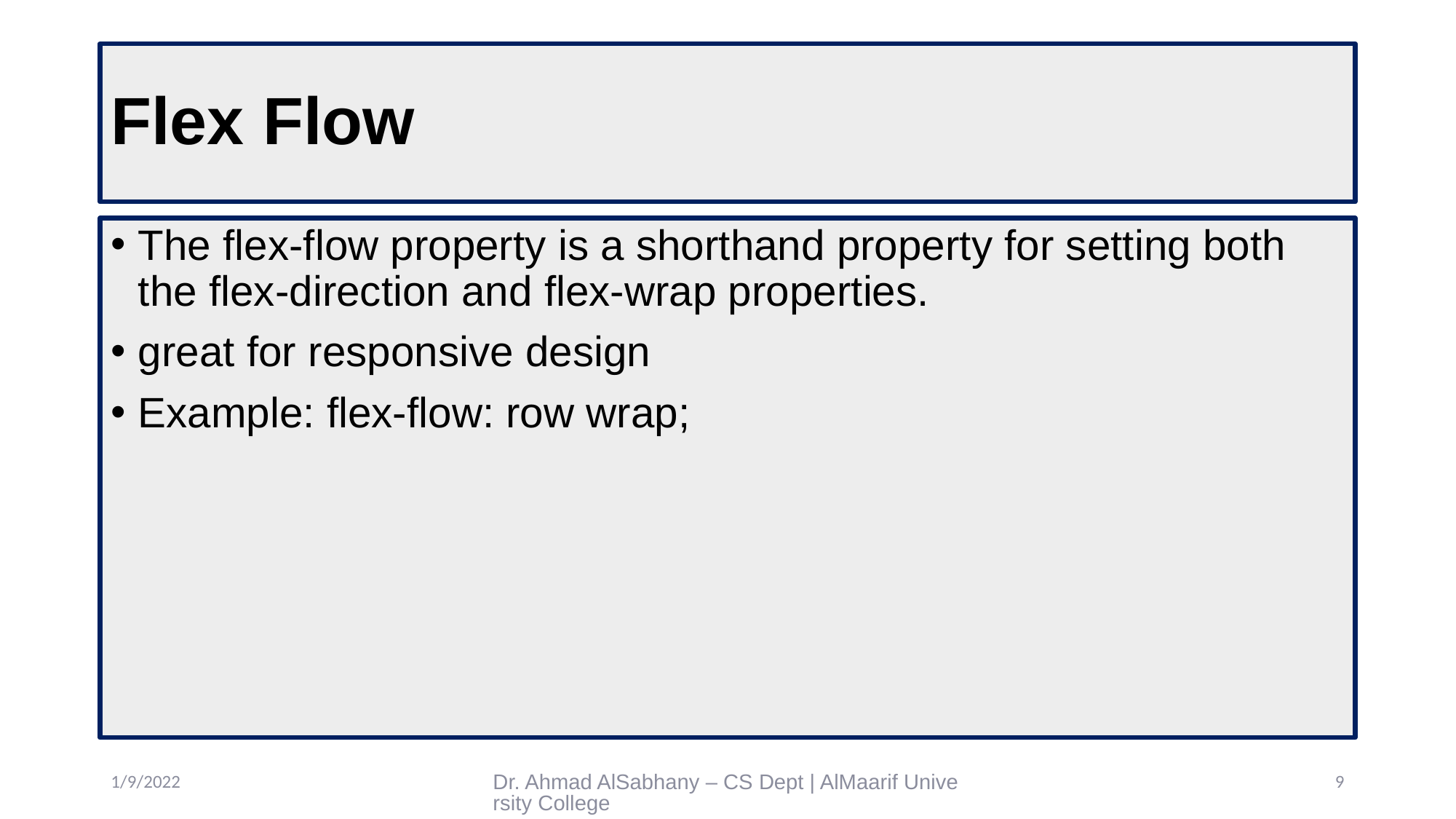

# Flex Flow
The flex-flow property is a shorthand property for setting both the flex-direction and flex-wrap properties.
great for responsive design
Example: flex-flow: row wrap;

1/9/2022
Dr. Ahmad AlSabhany – CS Dept | AlMaarif University College
9